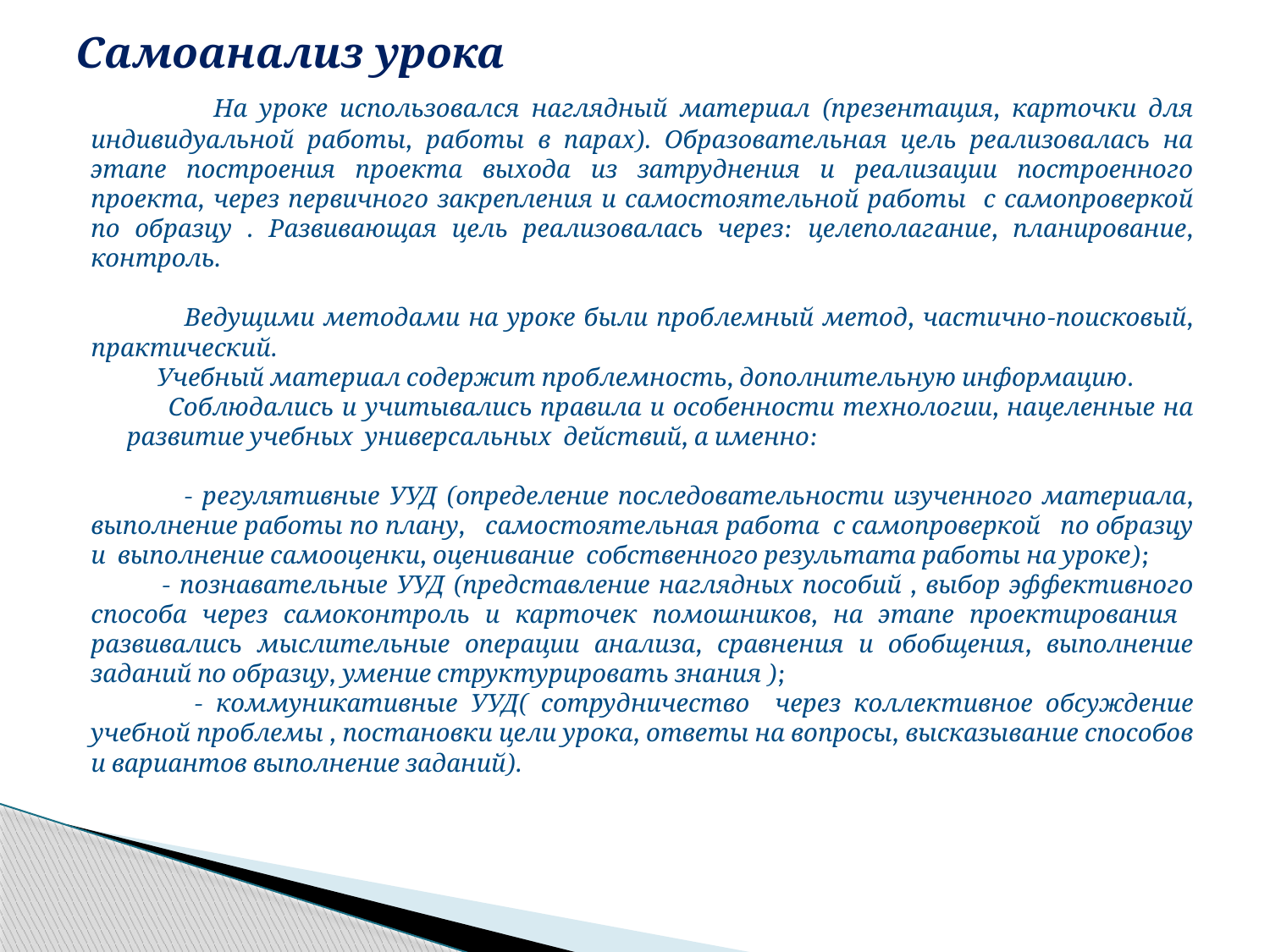

# Самоанализ урока
         На уроке использовался наглядный материал (презентация, карточки для индивидуальной работы, работы в парах). Образовательная цель реализовалась на этапе построения проекта выхода из затруднения и реализации построенного проекта, через первичного закрепления и самостоятельной работы  с самопроверкой по образцу . Развивающая цель реализовалась через: целеполагание, планирование, контроль.

           Ведущими методами на уроке были проблемный метод, частично-поисковый, практический.
           Учебный материал содержит проблемность, дополнительную информацию.
	     Соблюдались и учитывались правила и особенности технологии, нацеленные на развитие учебных  универсальных  действий, а именно:

          - регулятивные УУД (определение последовательности изученного материала, выполнение работы по плану,   самостоятельная работа  с самопроверкой   по образцу и  выполнение самооценки, оценивание  собственного результата работы на уроке);
        - познавательные УУД (представление наглядных пособий , выбор эффективного способа через самоконтроль и карточек помошников, на этапе проектирования  развивались мыслительные операции анализа, сравнения и обобщения, выполнение заданий по образцу, умение структурировать знания );
        - коммуникативные УУД( сотрудничество  через коллективное обсуждение учебной проблемы , постановки цели урока, ответы на вопросы, высказывание способов и вариантов выполнение заданий).